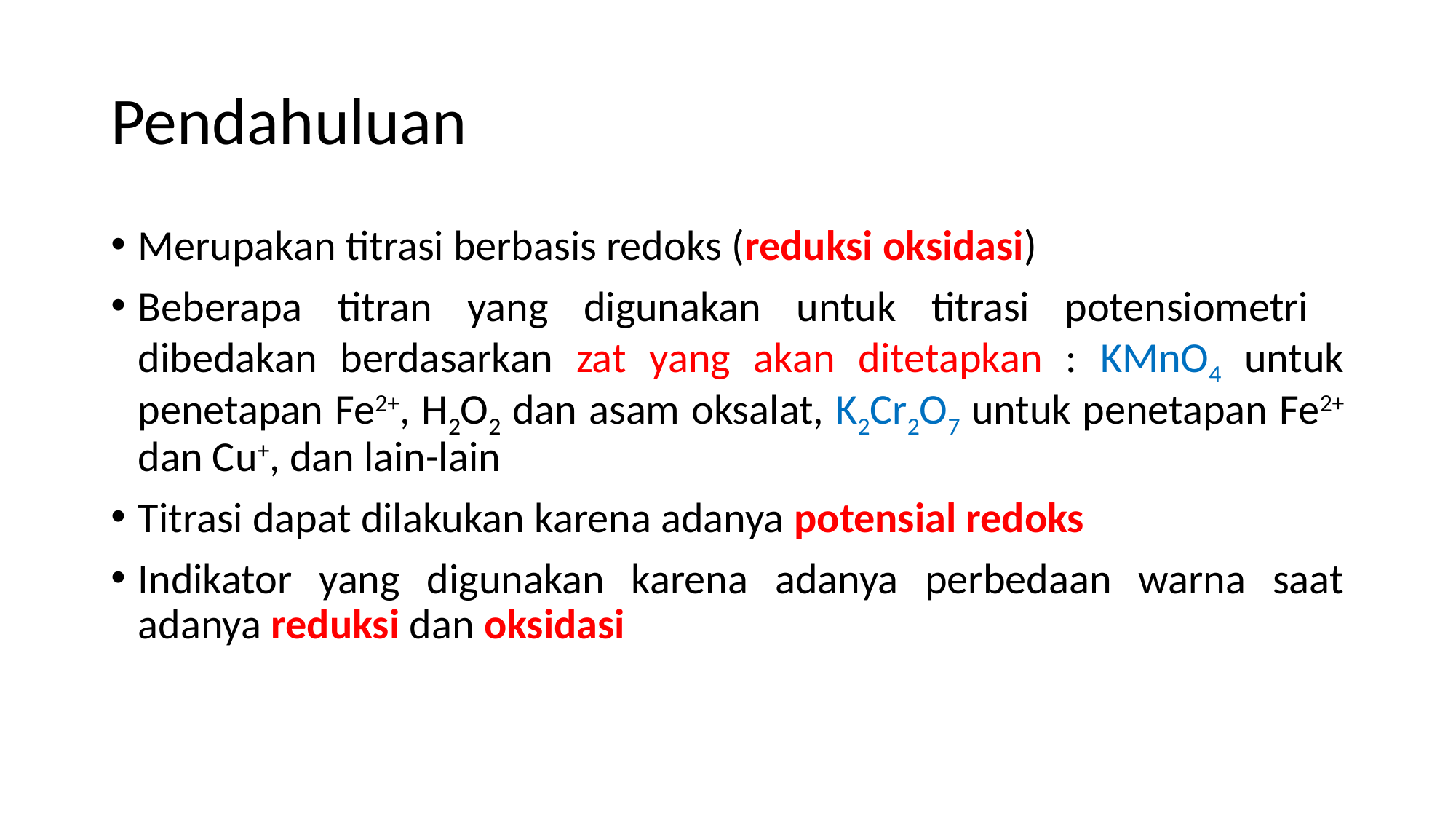

# Pendahuluan
Merupakan titrasi berbasis redoks (reduksi oksidasi)
Beberapa titran yang digunakan untuk titrasi potensiometri  dibedakan berdasarkan zat yang akan ditetapkan : KMnO4 untuk penetapan Fe2+, H2O2 dan asam oksalat, K2Cr2O7 untuk penetapan Fe2+ dan Cu+, dan lain-lain
Titrasi dapat dilakukan karena adanya potensial redoks
Indikator yang digunakan karena adanya perbedaan warna saat adanya reduksi dan oksidasi